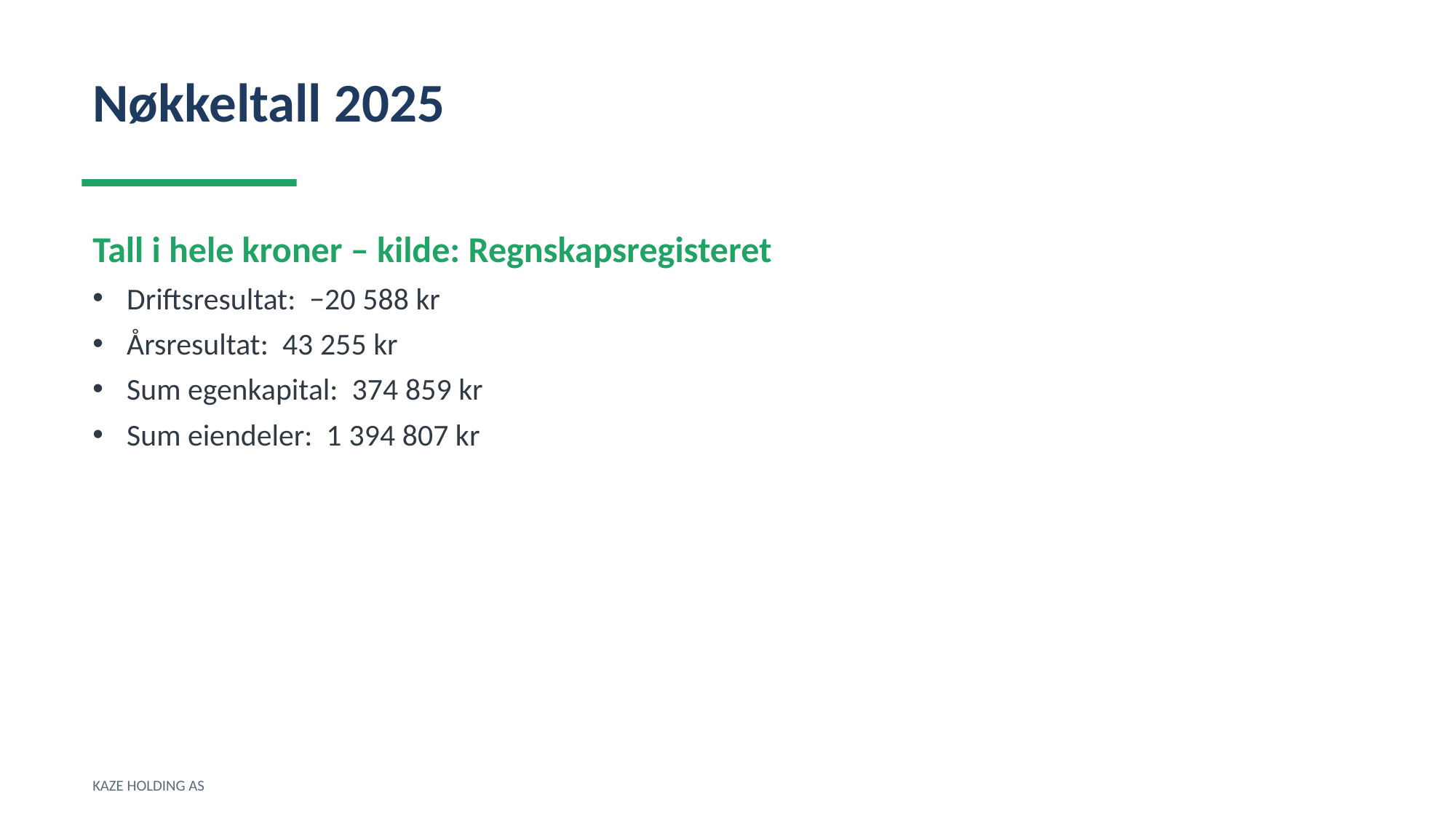

Nøkkeltall 2025

Tall i hele kroner – kilde: Regnskapsregisteret
Driftsresultat:  −20 588 kr
Årsresultat:  43 255 kr
Sum egenkapital:  374 859 kr
Sum eiendeler:  1 394 807 kr
KAZE HOLDING AS